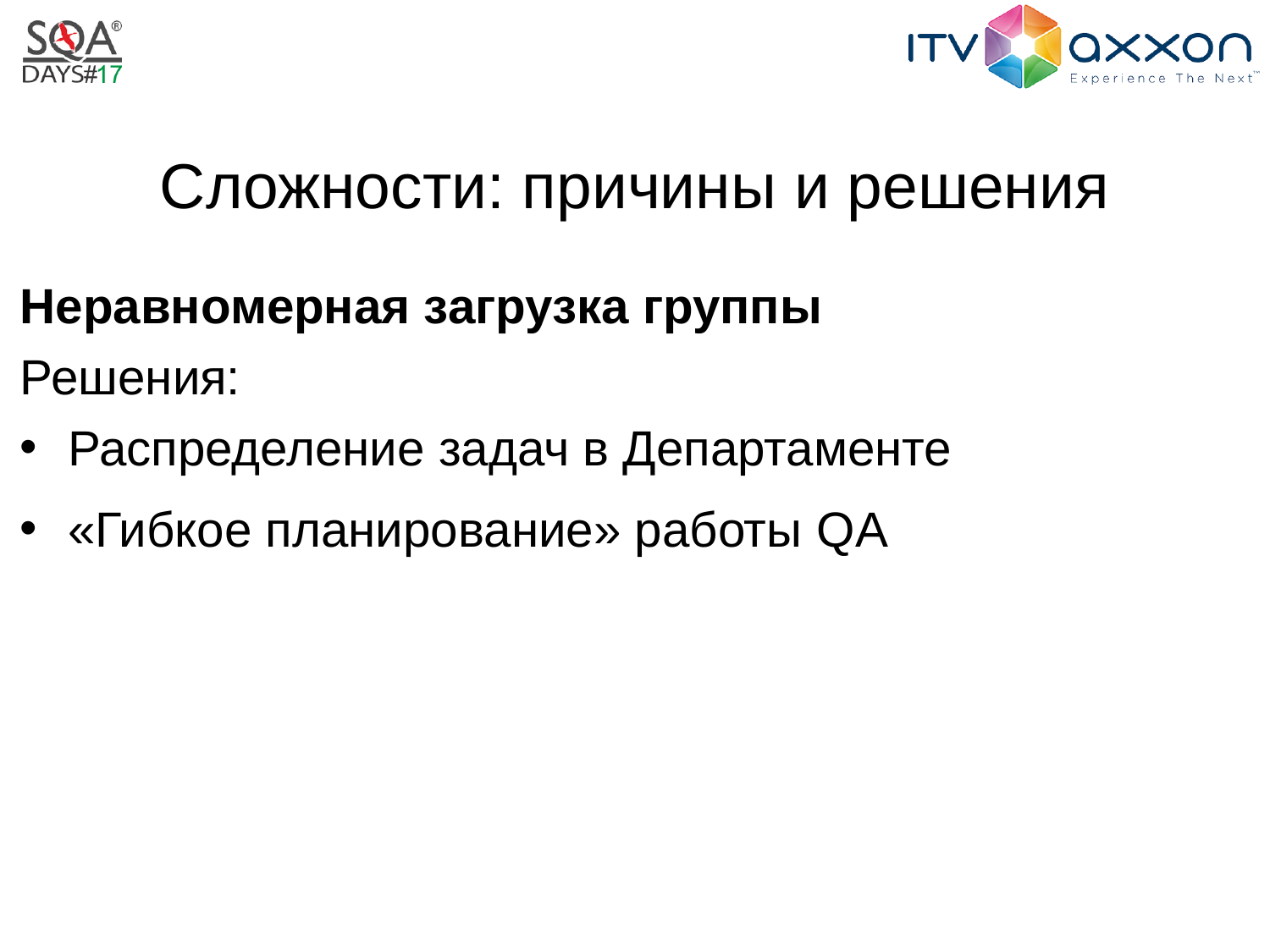

# Сложности: причины и решения
Неравномерная загрузка группы
Решения:
Распределение задач в Департаменте
«Гибкое планирование» работы QA